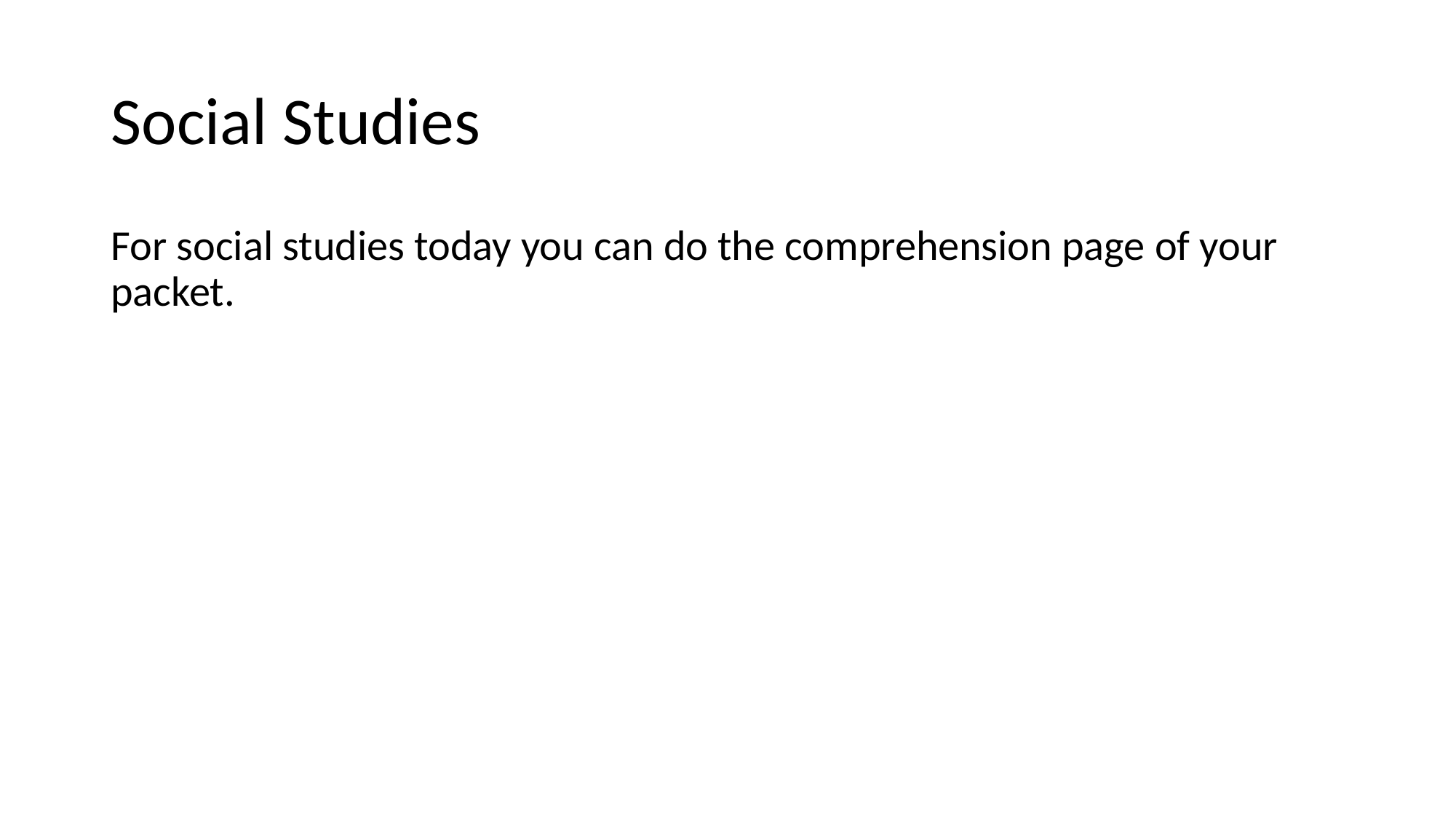

# Social Studies
For social studies today you can do the comprehension page of your packet.